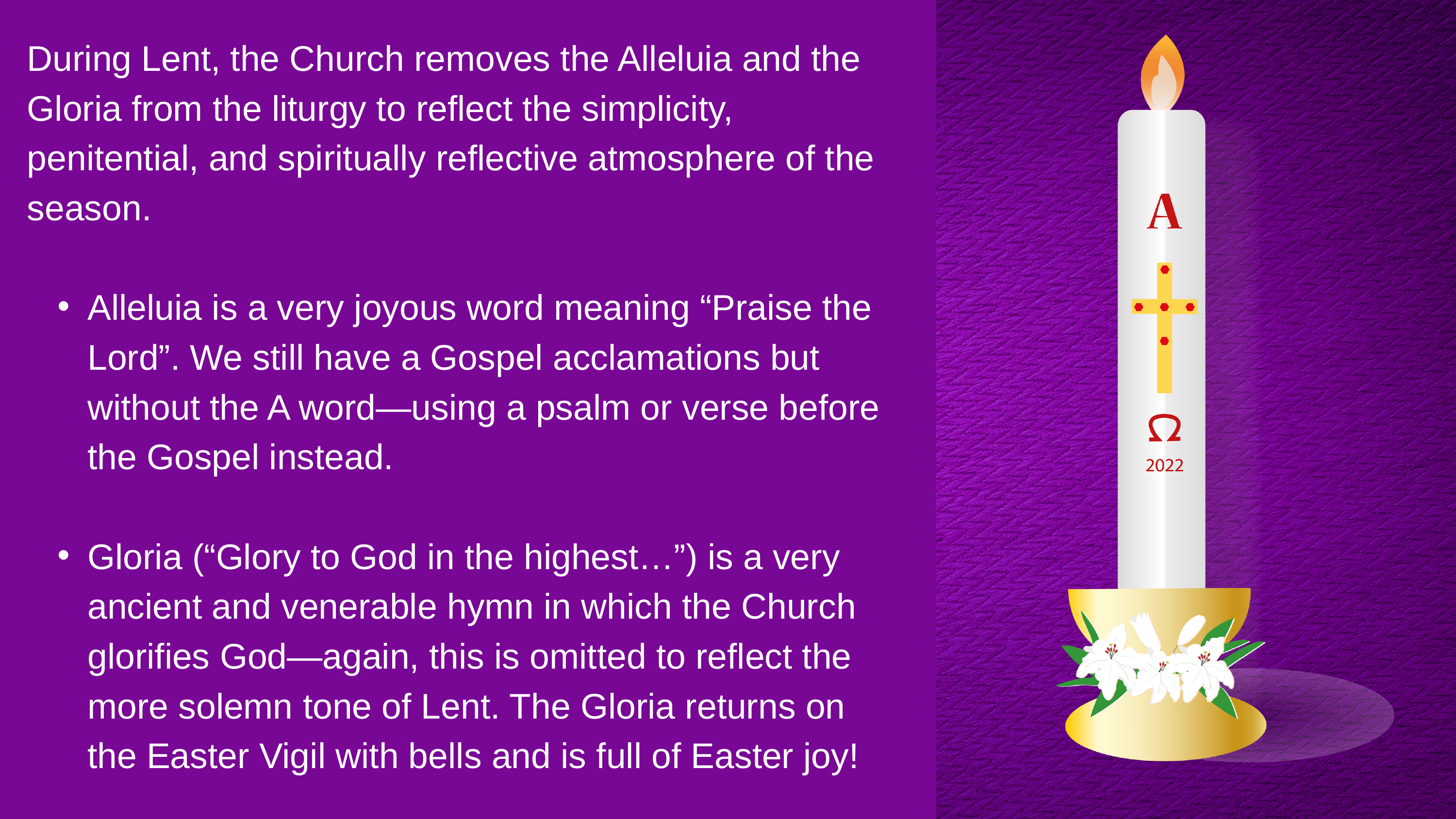

During Lent, the Church removes the Alleluia and the Gloria from the liturgy to reflect the simplicity, penitential, and spiritually reflective atmosphere of the season.

Alleluia is a very joyous word meaning “Praise the Lord”. We still have a Gospel acclamations but without the A word—using a psalm or verse before the Gospel instead.

Gloria (“Glory to God in the highest…”) is a very ancient and venerable hymn in which the Church glorifies God—again, this is omitted to reflect the more solemn tone of Lent. The Gloria returns on the Easter Vigil with bells and is full of Easter joy!